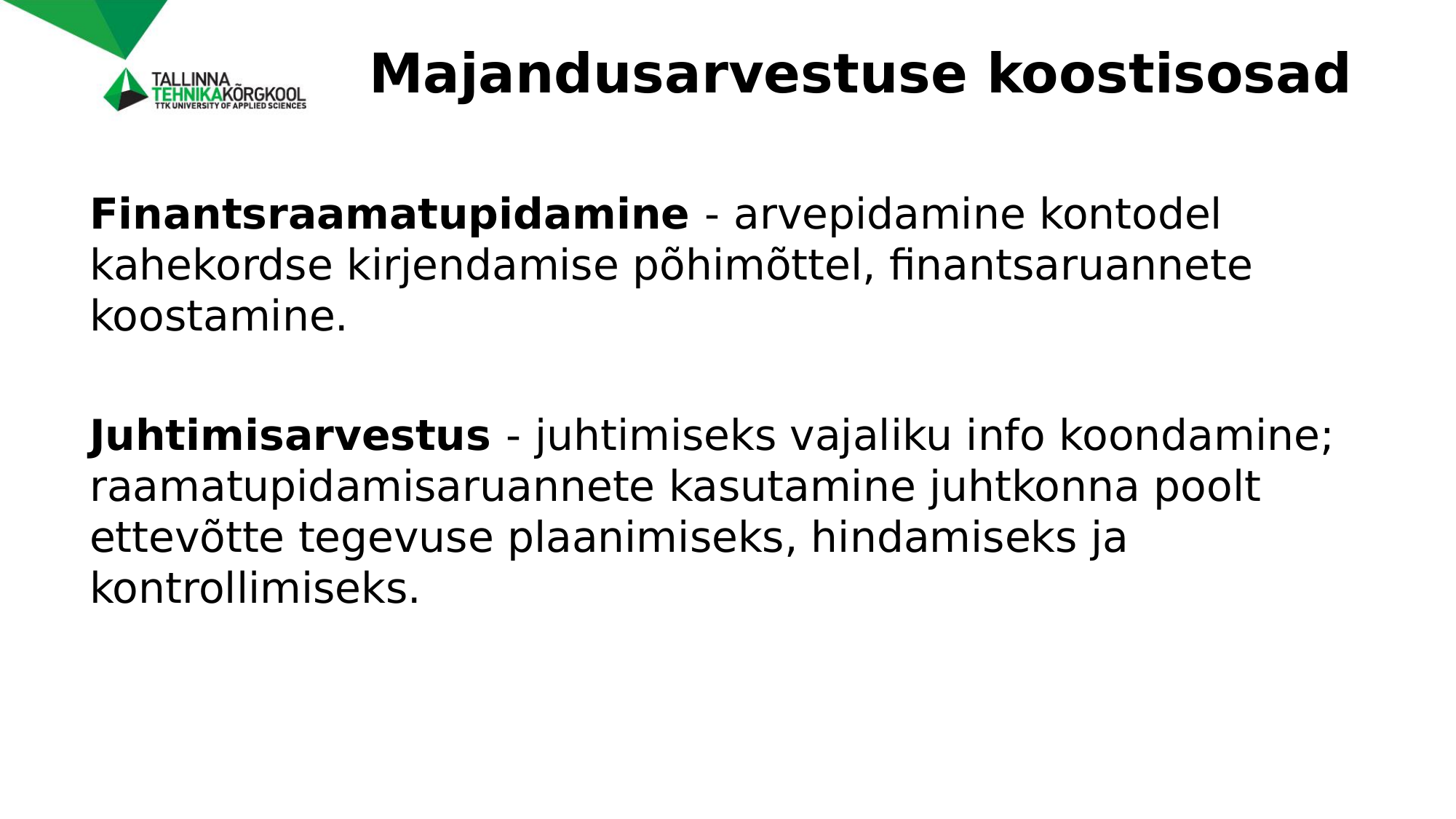

# Majandusarvestuse koostisosad
Finantsraamatupidamine - arvepidamine kontodel kahekordse kirjendamise põhimõttel, finantsaruannete koostamine.

Juhtimisarvestus - juhtimiseks vajaliku info koondamine; raamatupidamisaruannete kasutamine juhtkonna poolt ettevõtte tegevuse plaanimiseks, hindamiseks ja kontrollimiseks.